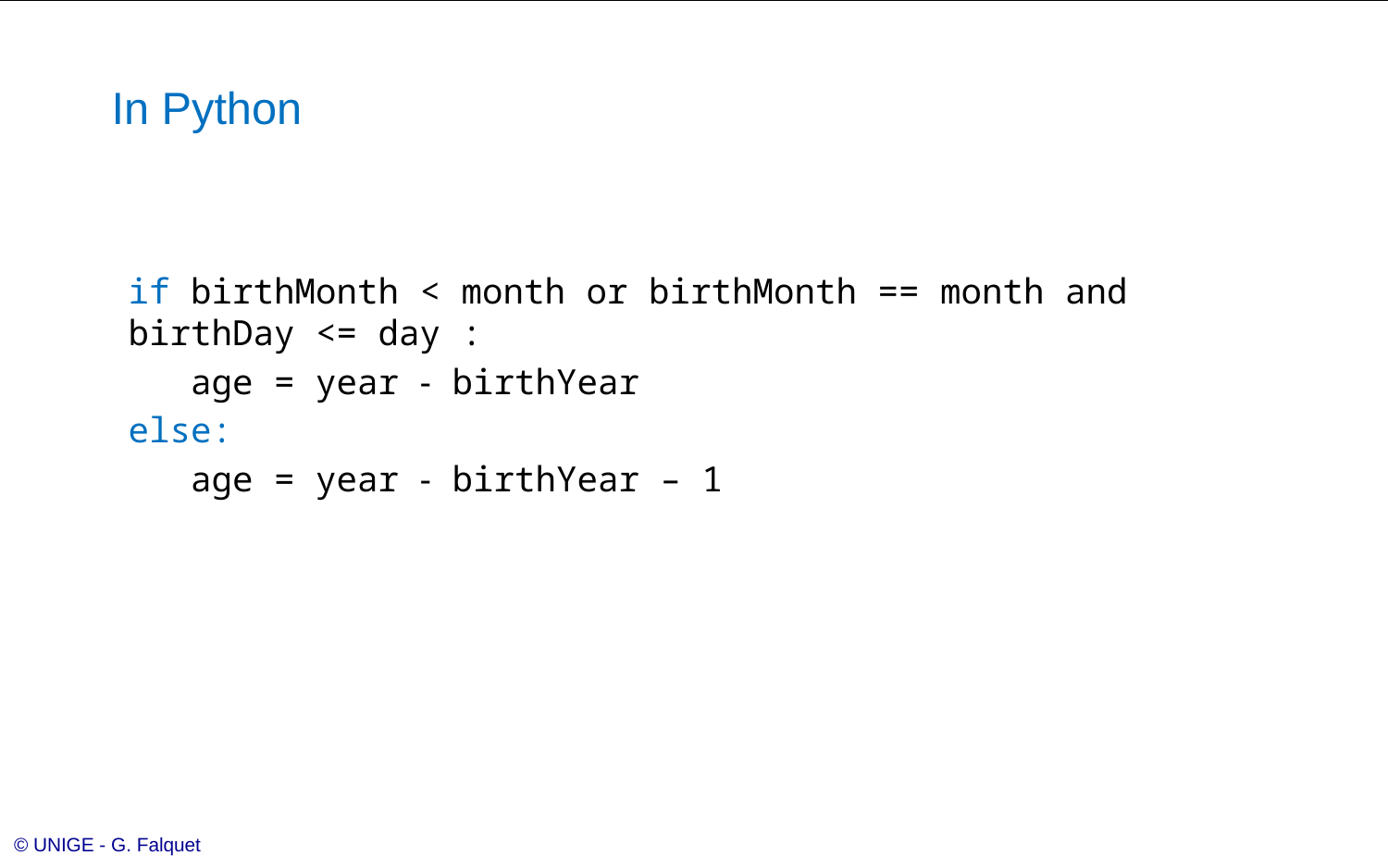

# In Python

if birthMonth < month or birthMonth == month and birthDay <= day :
   age = year - birthYear
else:
   age = year - birthYear – 1

© UNIGE - G. Falquet